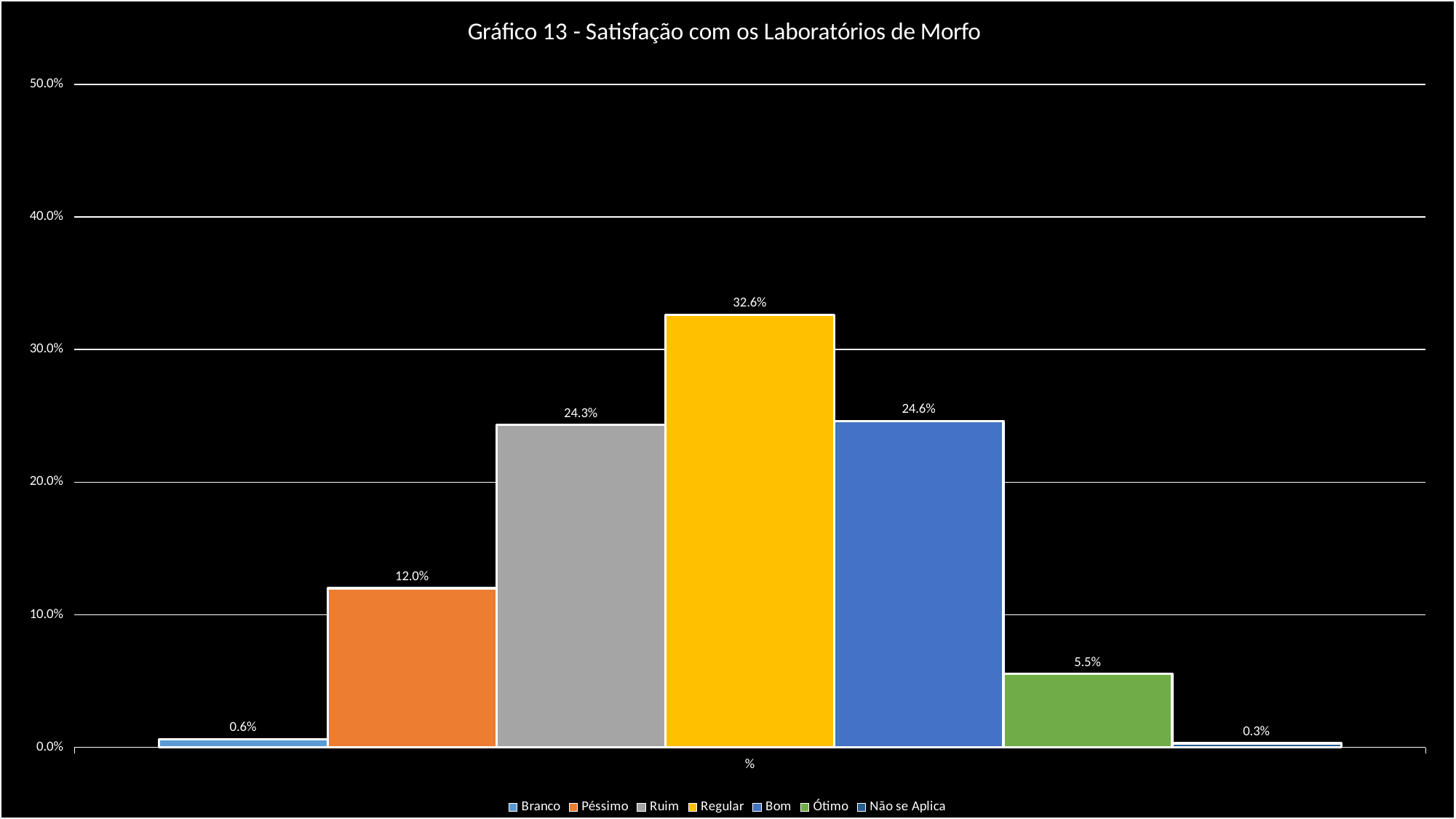

### Chart: Gráfico 13 - Satisfação com os Laboratórios de Morfo

| Category | Branco | Péssimo | Ruim | Regular | Bom | Ótimo | Não se Aplica |
|---|---|---|---|---|---|---|---|
| % | 0.00615384615384615 | 0.12 | 0.243076923076923 | 0.326153846153846 | 0.246153846153846 | 0.0553846153846154 | 0.00307692307692308 |